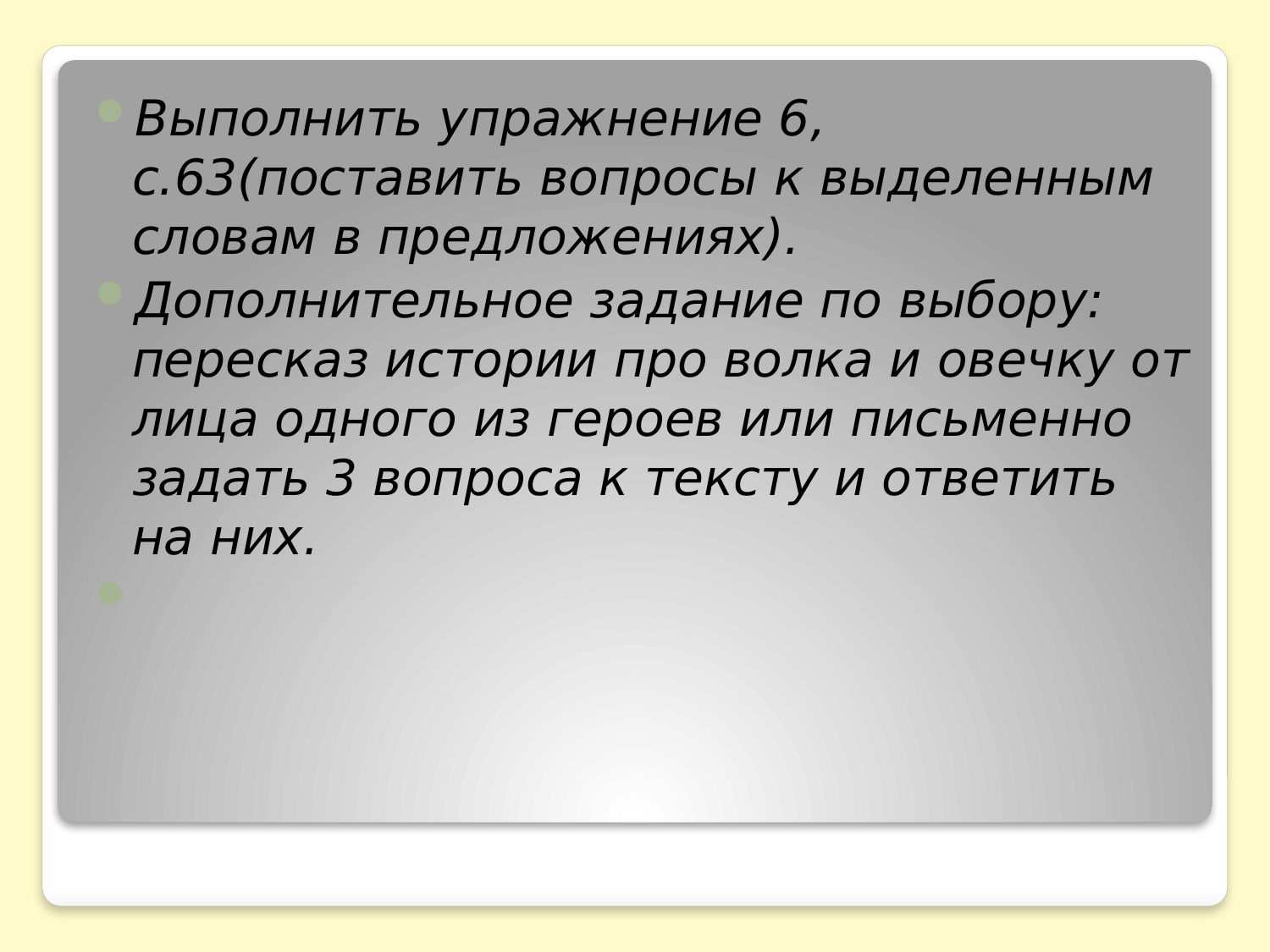

Выполнить упражнение 6, с.63(поставить вопросы к выделенным словам в предложениях).
Дополнительное задание по выбору: пересказ истории про волка и овечку от лица одного из героев или письменно задать 3 вопроса к тексту и ответить на них.

#